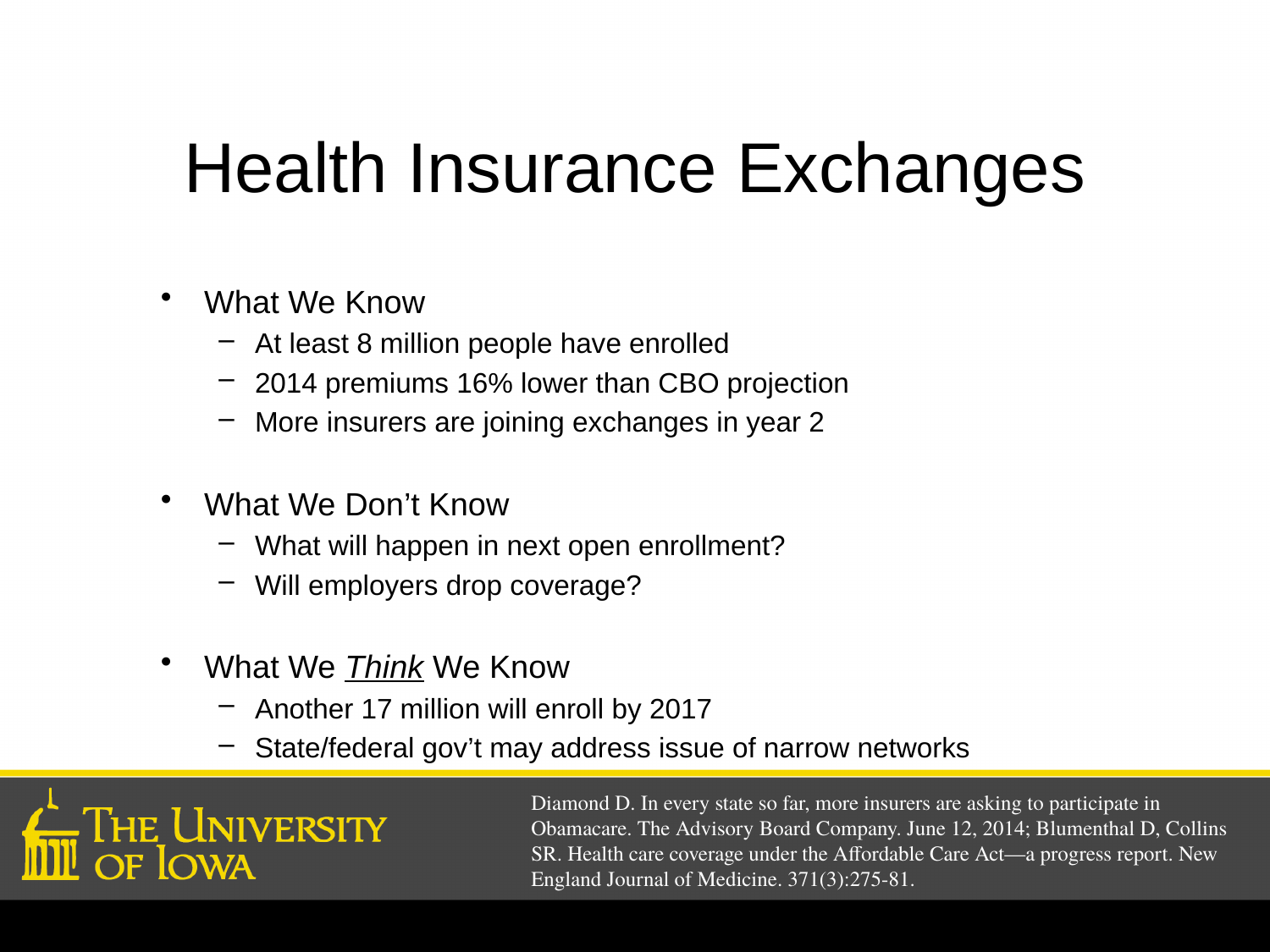

# Health Insurance Exchanges
What We Know
At least 8 million people have enrolled
2014 premiums 16% lower than CBO projection
More insurers are joining exchanges in year 2

What We Don’t Know
What will happen in next open enrollment?
Will employers drop coverage?

What We Think We Know
Another 17 million will enroll by 2017
State/federal gov’t may address issue of narrow networks

Diamond D. In every state so far, more insurers are asking to participate in Obamacare. The Advisory Board Company. June 12, 2014; Blumenthal D, Collins SR. Health care coverage under the Affordable Care Act—a progress report. New England Journal of Medicine. 371(3):275-81.